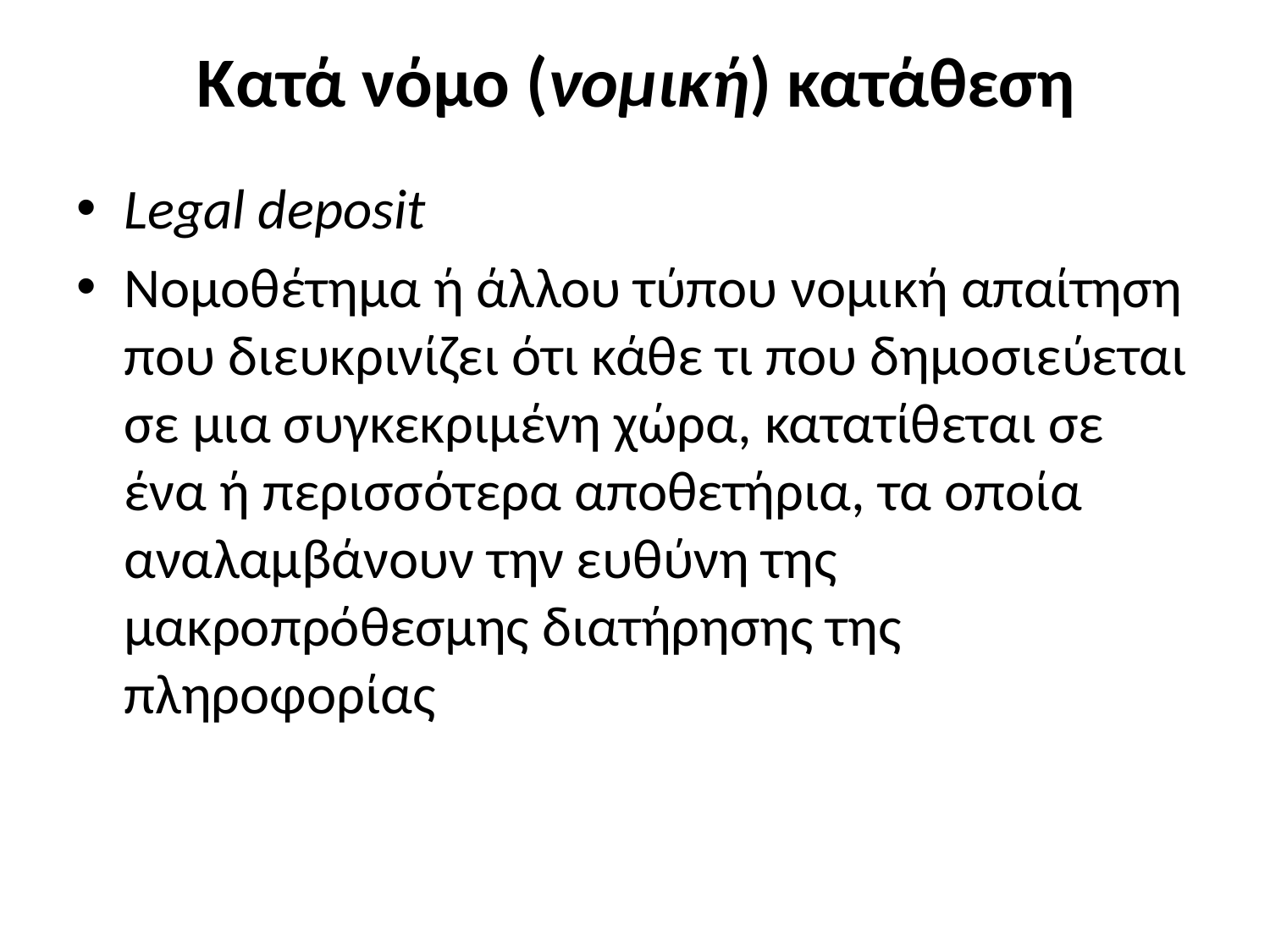

# Κατά νόμο (νομική) κατάθεση
Legal deposit
Νομοθέτημα ή άλλου τύπου νομική απαίτηση που διευκρινίζει ότι κάθε τι που δημοσιεύεται σε μια συγκεκριμένη χώρα, κατατίθεται σε ένα ή περισσότερα αποθετήρια, τα οποία αναλαμβάνουν την ευθύνη της μακροπρόθεσμης διατήρησης της πληροφορίας